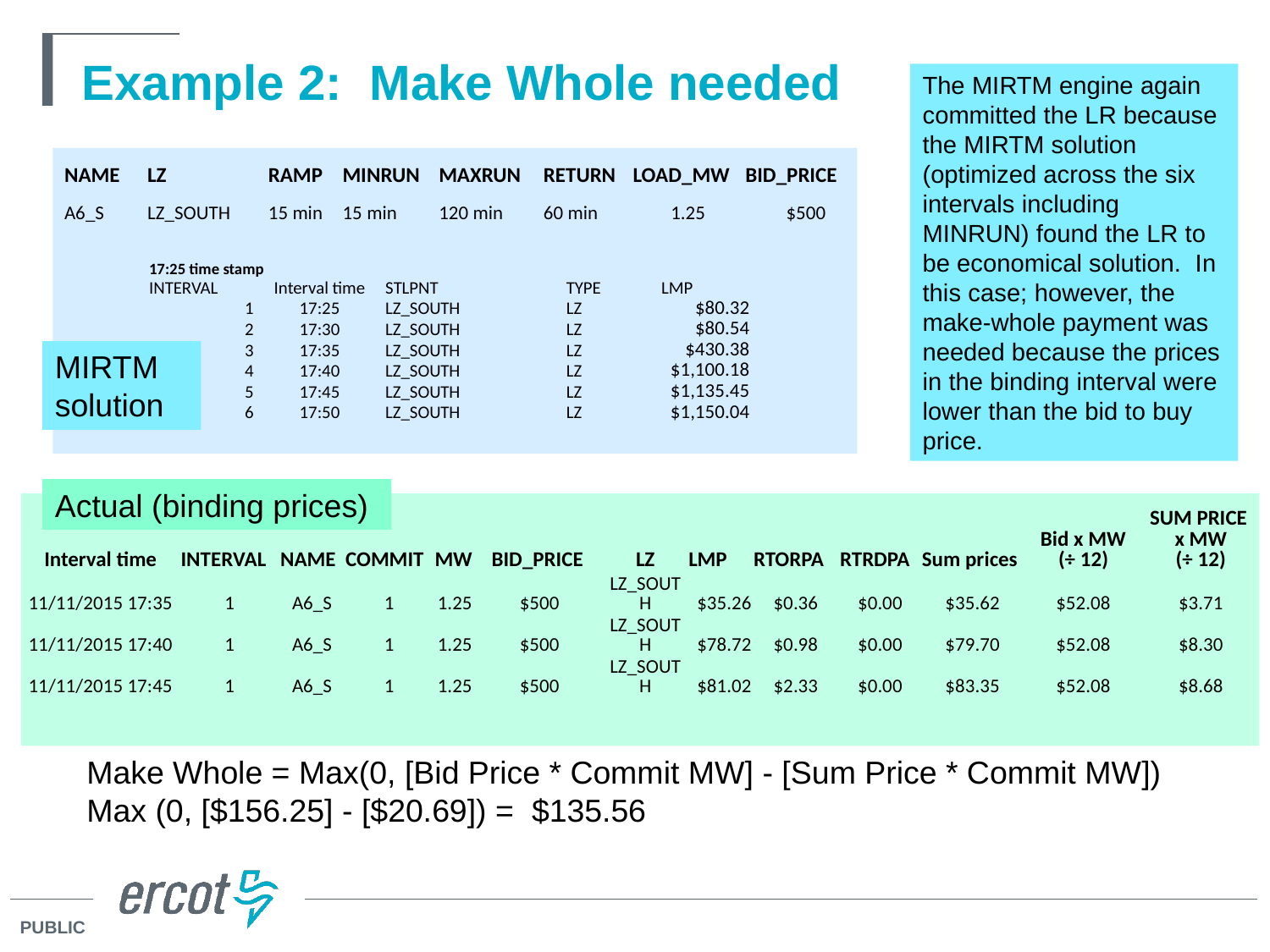

# Example 2:  Make Whole needed
The MIRTM engine again committed the LR because the MIRTM solution (optimized across the six intervals including MINRUN) found the LR to be economical solution.  In this case; however, the make-whole payment was needed because the prices in the binding interval were lower than the bid to buy price.

| NAME | LZ | RAMP | MINRUN | MAXRUN | RETURN | LOAD\_MW | BID\_PRICE |
| --- | --- | --- | --- | --- | --- | --- | --- |
| A6\_S | LZ\_SOUTH | 15 min | 15 min | 120 min | 60 min | 1.25 | $500 |
| 17:25 time stamp |  |  |  |  |
| --- | --- | --- | --- | --- |
| INTERVAL | Interval time | STLPNT | TYPE | LMP |
| 1 | 17:25 | LZ\_SOUTH | LZ | $80.32 |
| 2 | 17:30 | LZ\_SOUTH | LZ | $80.54 |
| 3 | 17:35 | LZ\_SOUTH | LZ | $430.38 |
| 4 | 17:40 | LZ\_SOUTH | LZ | $1,100.18 |
| 5 | 17:45 | LZ\_SOUTH | LZ | $1,135.45 |
| 6 | 17:50 | LZ\_SOUTH | LZ | $1,150.04 |
MIRTM solution
Actual (binding prices)

| Interval time | INTERVAL | NAME | COMMIT | MW | BID\_PRICE | LZ | LMP | RTORPA | RTRDPA | Sum prices | Bid x MW (÷ 12) | SUM PRICE x MW (÷ 12) |
| --- | --- | --- | --- | --- | --- | --- | --- | --- | --- | --- | --- | --- |
| 11/11/2015 17:35 | 1 | A6\_S | 1 | 1.25 | $500 | LZ\_SOUTH | $35.26 | $0.36 | $0.00 | $35.62 | $52.08 | $3.71 |
| 11/11/2015 17:40 | 1 | A6\_S | 1 | 1.25 | $500 | LZ\_SOUTH | $78.72 | $0.98 | $0.00 | $79.70 | $52.08 | $8.30 |
| 11/11/2015 17:45 | 1 | A6\_S | 1 | 1.25 | $500 | LZ\_SOUTH | $81.02 | $2.33 | $0.00 | $83.35 | $52.08 | $8.68 |
Make Whole = Max(0, [Bid Price * Commit MW] - [Sum Price * Commit MW])
Max (0, [$156.25] - [$20.69]) =  $135.56